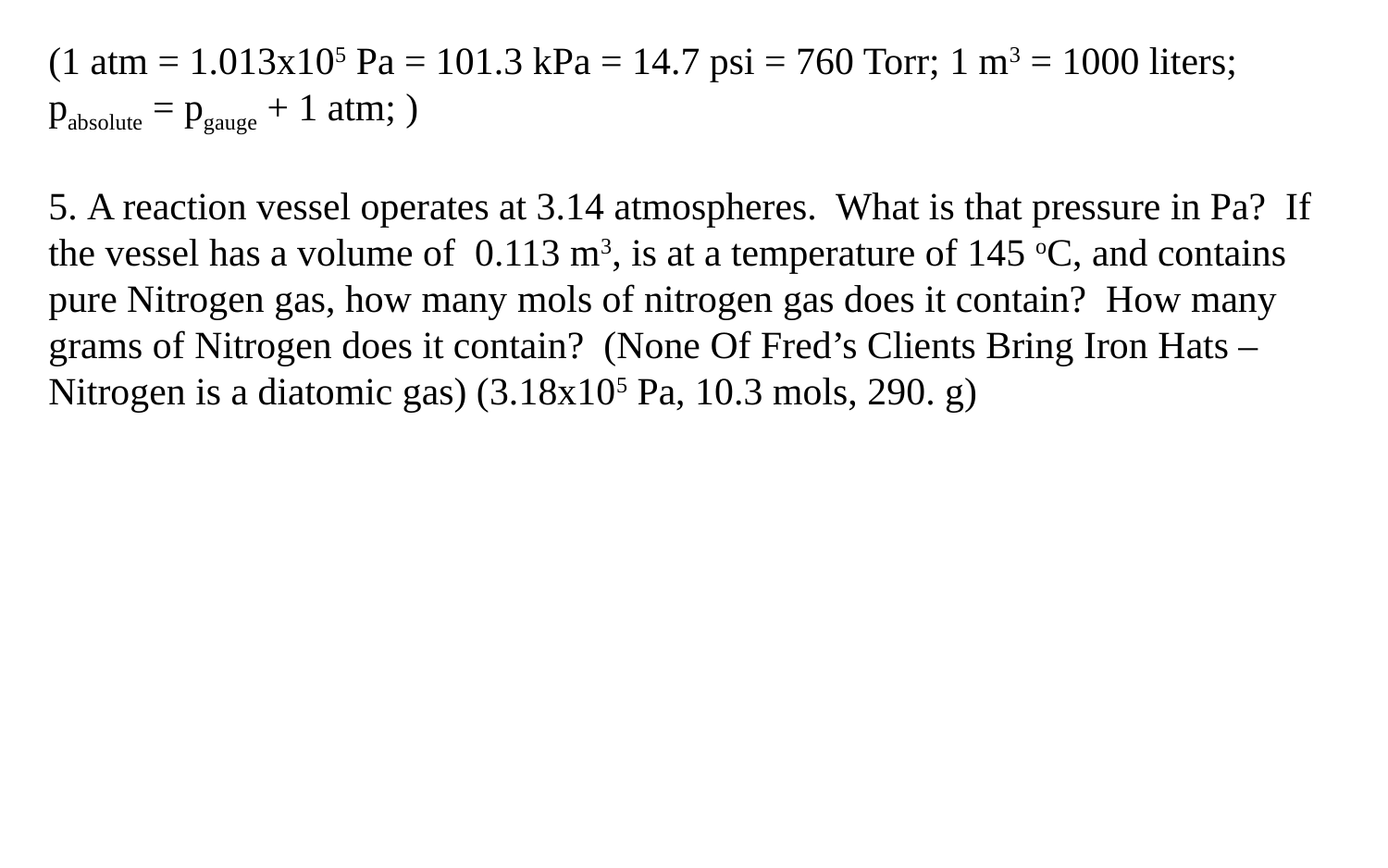

(1 atm = 1.013x105 Pa = 101.3 kPa = 14.7 psi = 760 Torr; 1 m3 = 1000 liters; pabsolute = pgauge + 1 atm; )

5. A reaction vessel operates at 3.14 atmospheres.  What is that pressure in Pa?  If the vessel has a volume of  0.113 m3, is at a temperature of 145 oC, and contains pure Nitrogen gas, how many mols of nitrogen gas does it contain?  How many grams of Nitrogen does it contain?  (None Of Fred’s Clients Bring Iron Hats – Nitrogen is a diatomic gas) (3.18x105 Pa, 10.3 mols, 290. g)